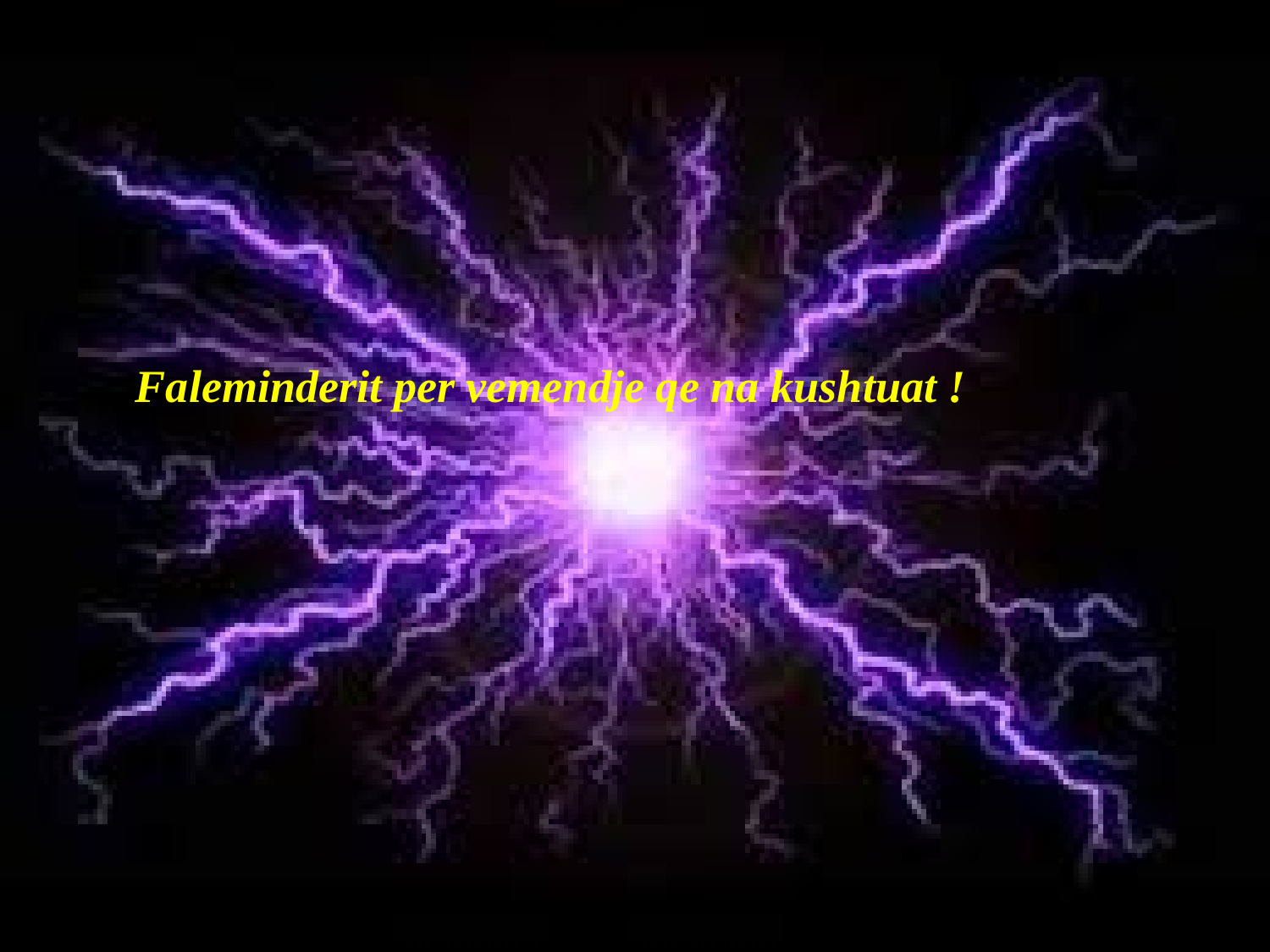

Faleminderit per vemendje qe na kushtuat !